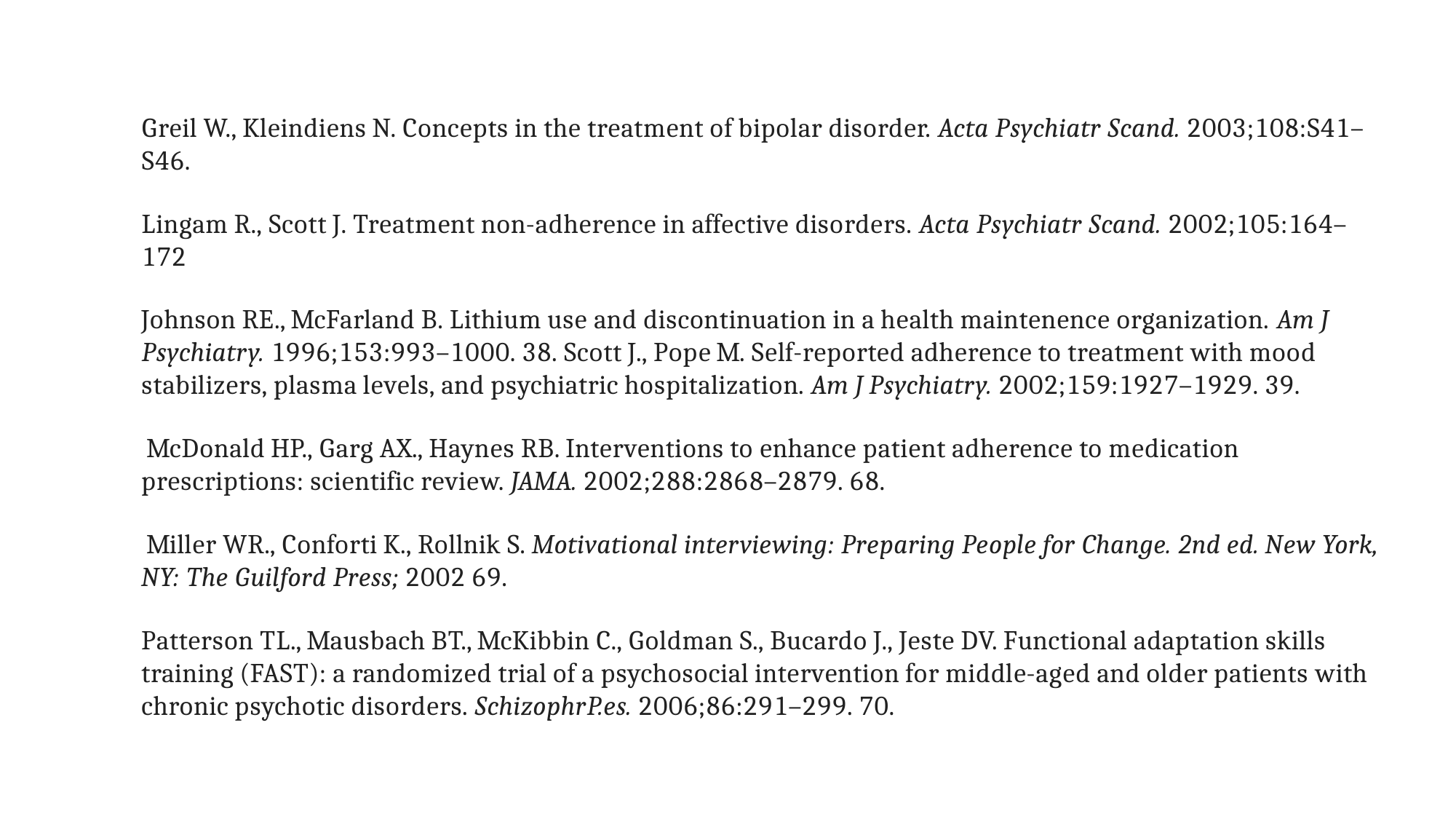

Greil W., Kleindiens N. Concepts in the treatment of bipolar disorder. Acta Psychiatr Scand. 2003;108:S41–S46.
Lingam R., Scott J. Treatment non-adherence in affective disorders. Acta Psychiatr Scand. 2002;105:164–172
Johnson RE., McFarland B. Lithium use and discontinuation in a health maintenence organization. Am J Psychiatry. 1996;153:993–1000. 38. Scott J., Pope M. Self-reported adherence to treatment with mood stabilizers, plasma levels, and psychiatric hospitalization. Am J Psychiatry. 2002;159:1927–1929. 39.
 McDonald HP., Garg AX., Haynes RB. Interventions to enhance patient adherence to medication prescriptions: scientific review. JAMA. 2002;288:2868–2879. 68.
 Miller WR., Conforti K., Rollnik S. Motivational interviewing: Preparing People for Change. 2nd ed. New York, NY: The Guilford Press; 2002 69.
Patterson TL., Mausbach BT., McKibbin C., Goldman S., Bucardo J., Jeste DV. Functional adaptation skills training (FAST): a randomized trial of a psychosocial intervention for middle-aged and older patients with chronic psychotic disorders. SchizophrP.es. 2006;86:291–299. 70.